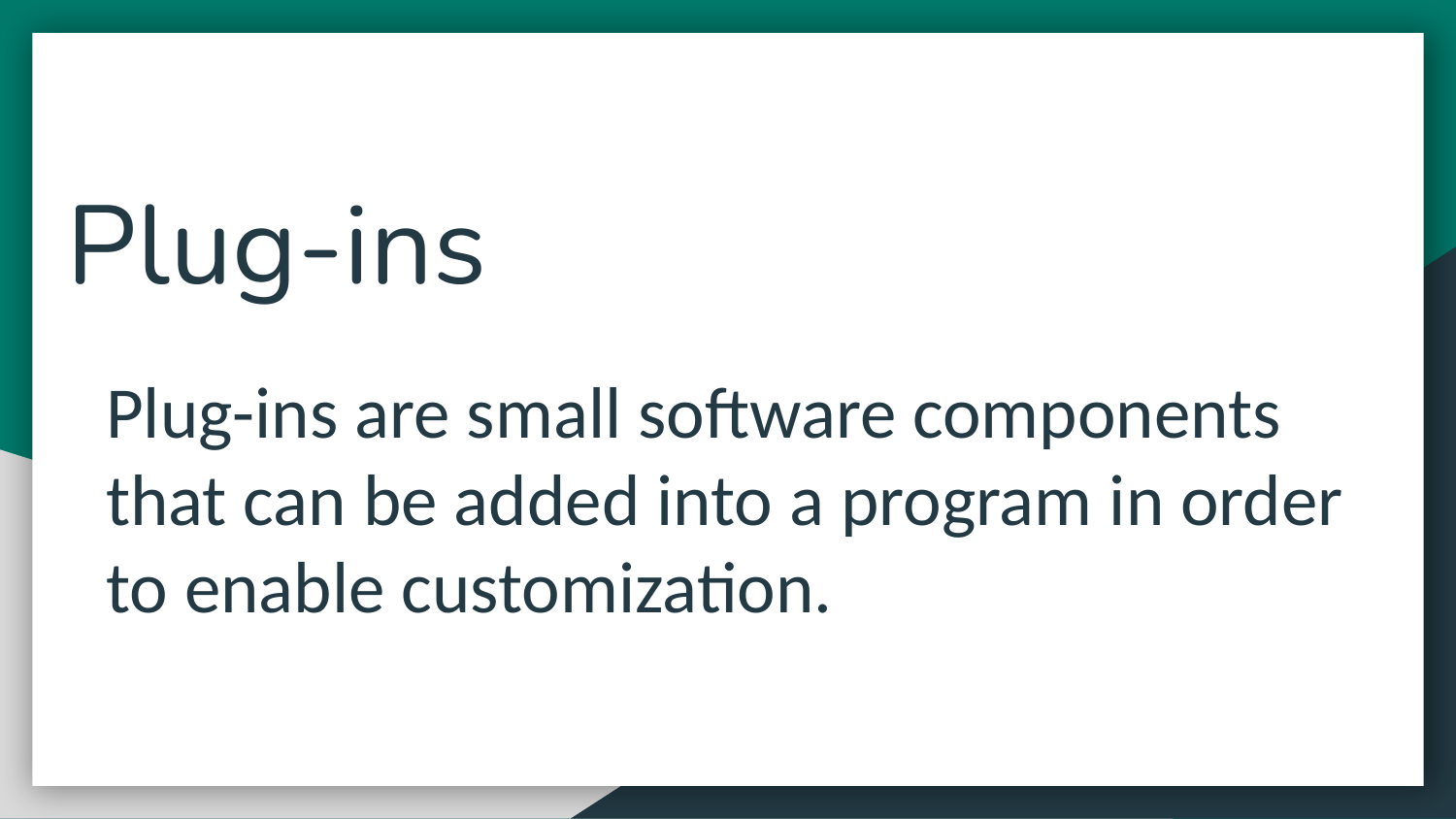

Plug-ins
Plug-ins are small software components that can be added into a program in order to enable customization.